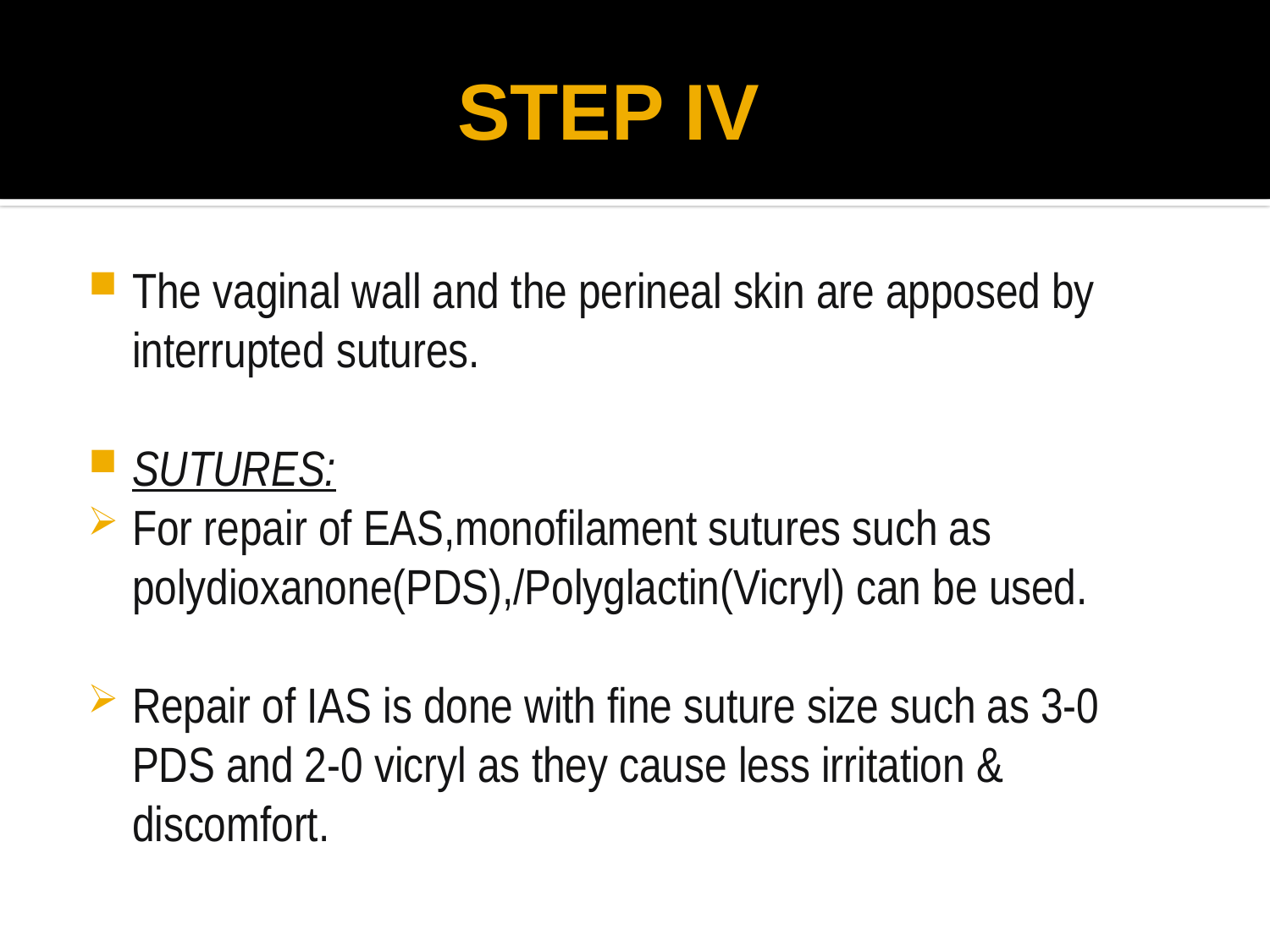

# STEP IV
The vaginal wall and the perineal skin are apposed by interrupted sutures.

SUTURES:
For repair of EAS,monofilament sutures such as polydioxanone(PDS),/Polyglactin(Vicryl) can be used.

Repair of IAS is done with fine suture size such as 3-0 PDS and 2-0 vicryl as they cause less irritation & discomfort.